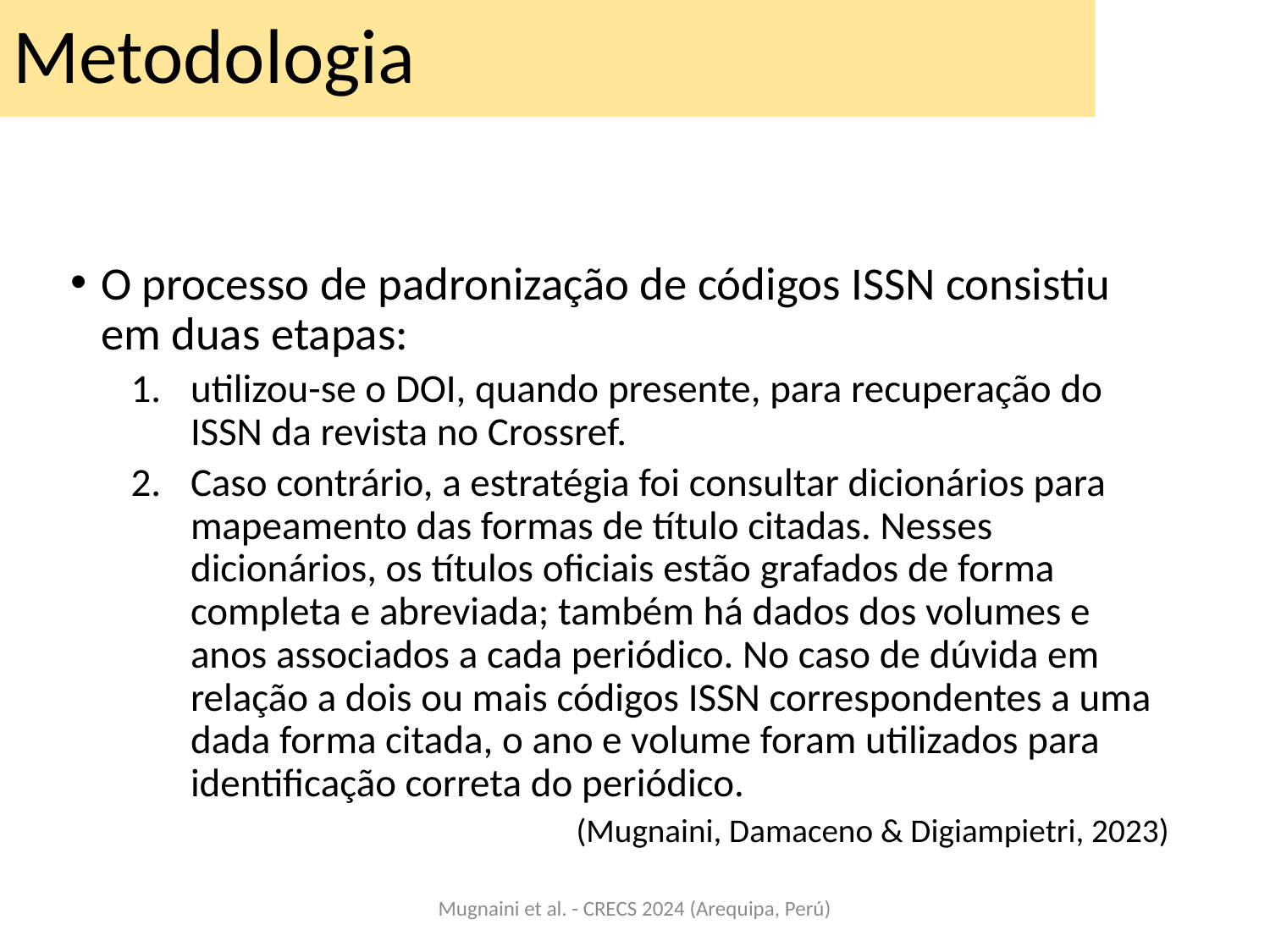

# Metodologia
O processo de padronização de códigos ISSN consistiu em duas etapas:
utilizou-se o DOI, quando presente, para recuperação do ISSN da revista no Crossref.
Caso contrário, a estratégia foi consultar dicionários para mapeamento das formas de título citadas. Nesses dicionários, os títulos oficiais estão grafados de forma completa e abreviada; também há dados dos volumes e anos associados a cada periódico. No caso de dúvida em relação a dois ou mais códigos ISSN correspondentes a uma dada forma citada, o ano e volume foram utilizados para identificação correta do periódico.
 (Mugnaini, Damaceno & Digiampietri, 2023)
Mugnaini et al. - CRECS 2024 (Arequipa, Perú)